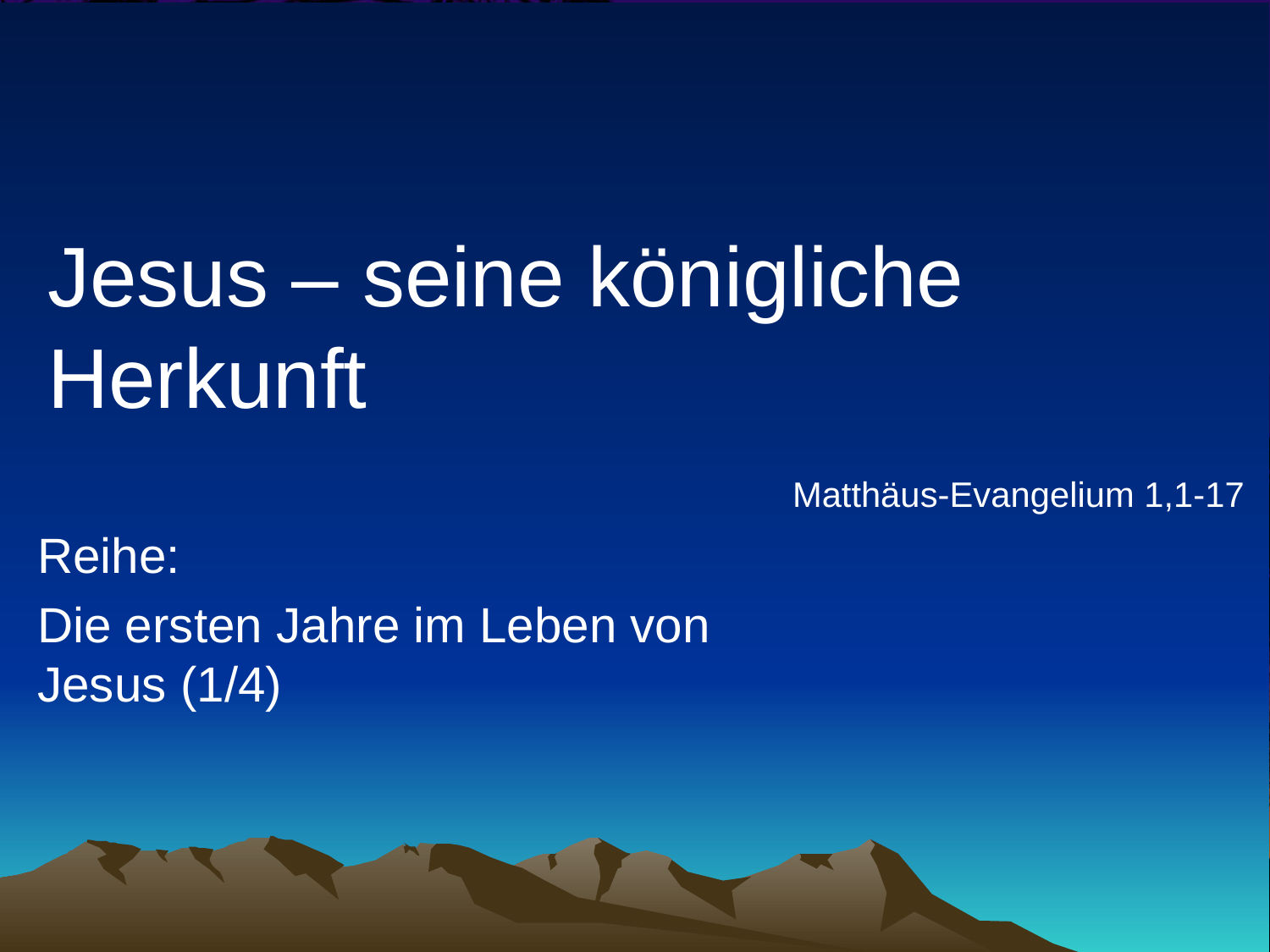

# Jesus – seine königliche Herkunft
Matthäus-Evangelium 1,1-17
Reihe:
Die ersten Jahre im Leben von Jesus (1/4)